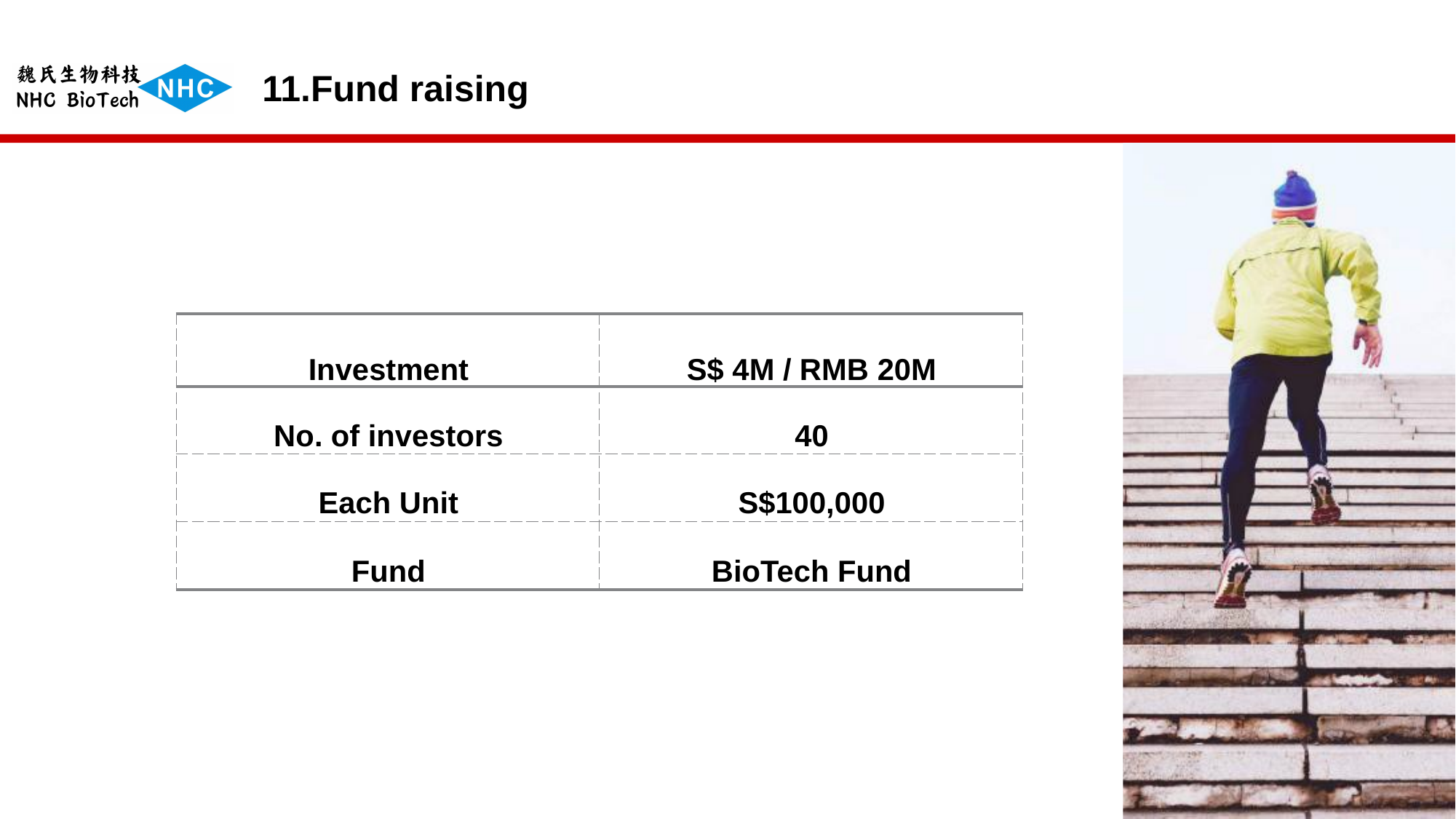

11.Fund raising

| Investment | S$ 4M / RMB 20M |
| --- | --- |
| No. of investors | 40 |
| Each Unit | S$100,000 |
| Fund | BioTech Fund |